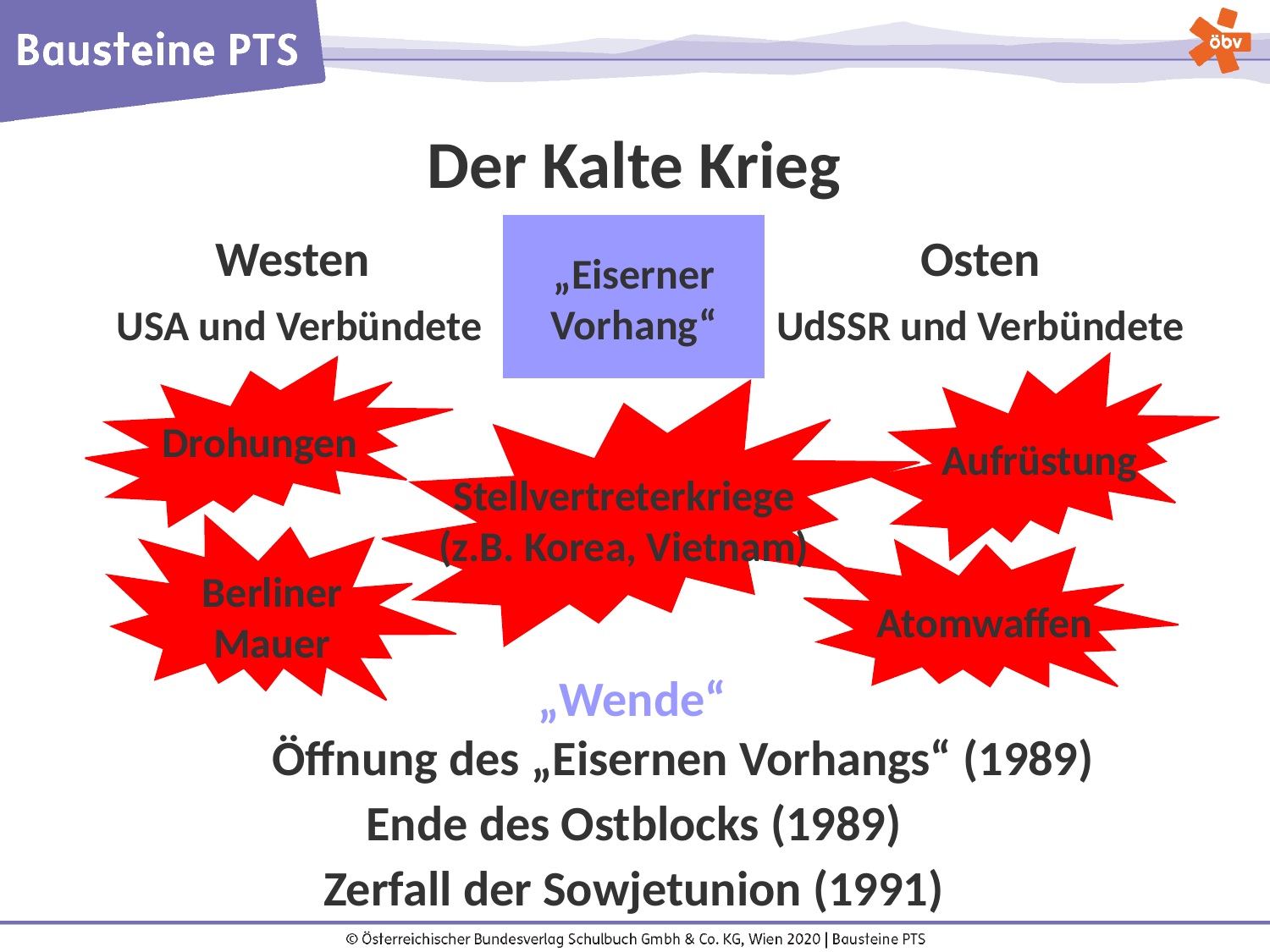

Der Kalte Krieg

Westen
Osten
„Eiserner Vorhang“
USA und Verbündete
UdSSR und Verbündete

Drohungen
Aufrüstung
Stellvertreterkriege (z.B. Korea, Vietnam)

Berliner Mauer
Atomwaffen
„Wende“
Öffnung des „Eisernen Vorhangs“ (1989)
Ende des Ostblocks (1989)
Zerfall der Sowjetunion (1991)